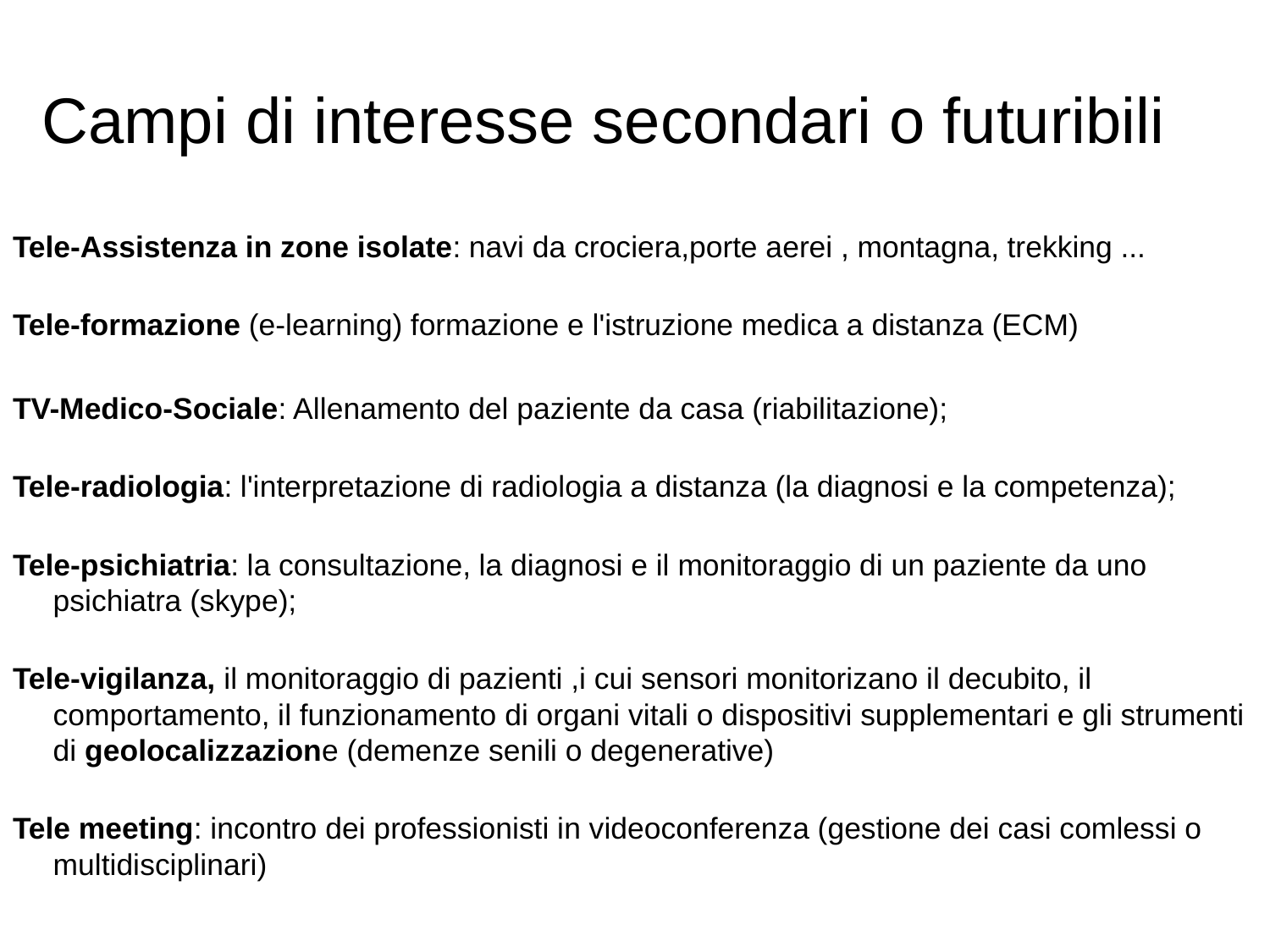

# Campi di interesse secondari o futuribili

Tele-Assistenza in zone isolate: navi da crociera,porte aerei , montagna, trekking ...
Tele-formazione (e-learning) formazione e l'istruzione medica a distanza (ECM)

TV-Medico-Sociale: Allenamento del paziente da casa (riabilitazione);
Tele-radiologia: l'interpretazione di radiologia a distanza (la diagnosi e la competenza);
Tele-psichiatria: la consultazione, la diagnosi e il monitoraggio di un paziente da uno psichiatra (skype);
Tele-vigilanza, il monitoraggio di pazienti ,i cui sensori monitorizano il decubito, il comportamento, il funzionamento di organi vitali o dispositivi supplementari e gli strumenti di geolocalizzazione (demenze senili o degenerative)
Tele meeting: incontro dei professionisti in videoconferenza (gestione dei casi comlessi o multidisciplinari)